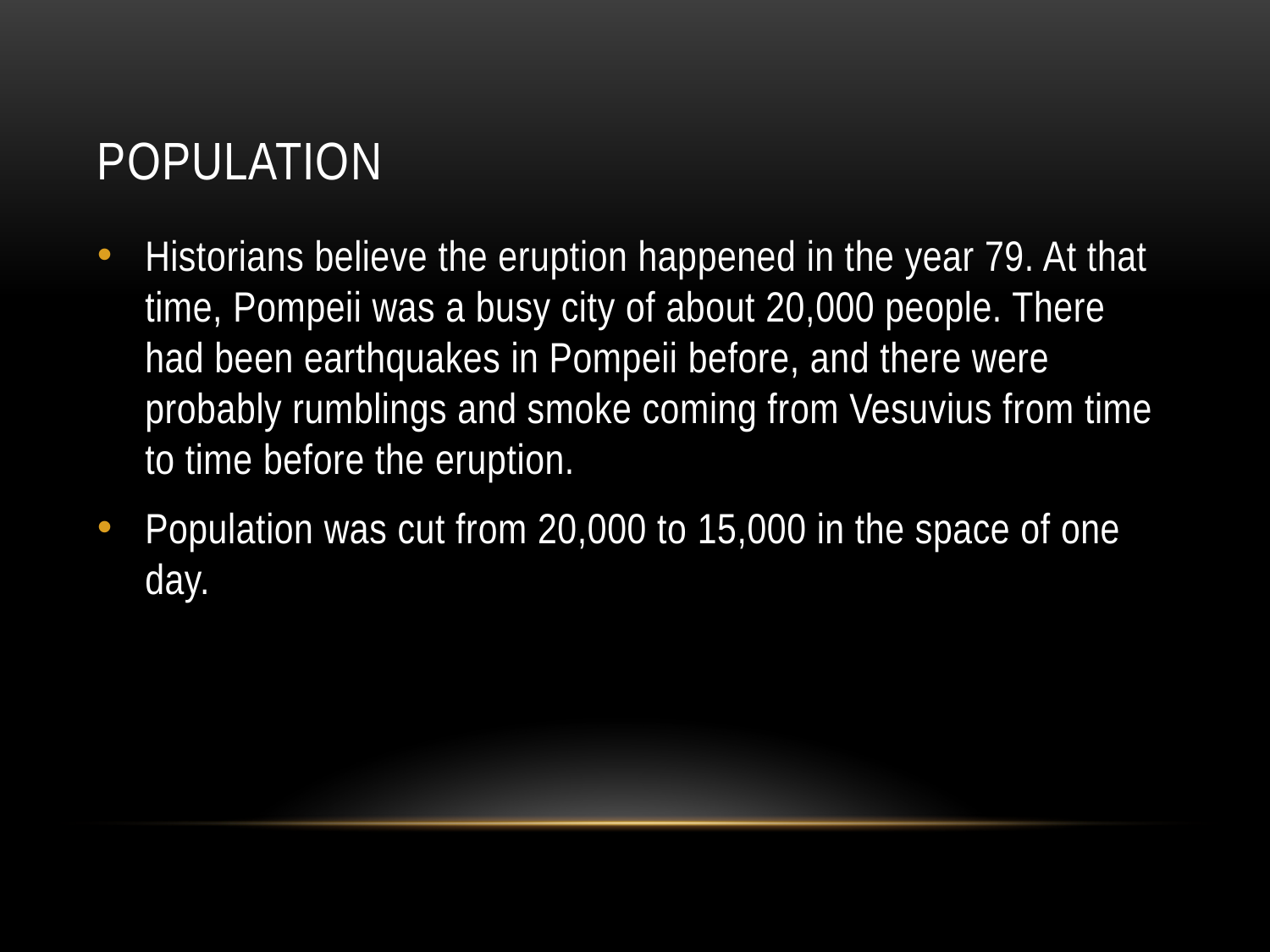

# Population
Historians believe the eruption happened in the year 79. At that time, Pompeii was a busy city of about 20,000 people. There had been earthquakes in Pompeii before, and there were probably rumblings and smoke coming from Vesuvius from time to time before the eruption.
Population was cut from 20,000 to 15,000 in the space of one day.